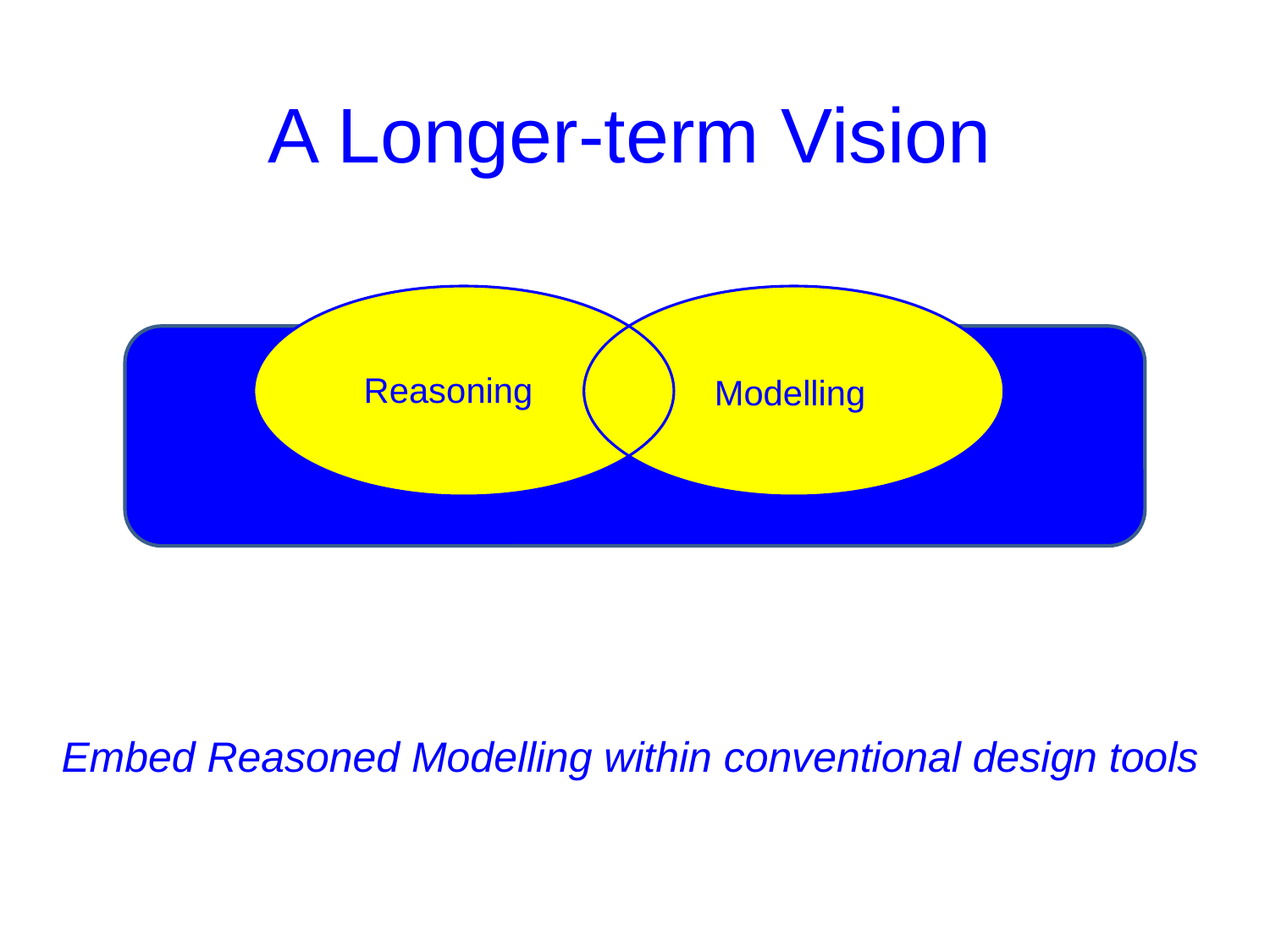

# A Longer-term Vision

Software System Design Environments

Modelling
Reasoning
Embed Reasoned Modelling within conventional design tools